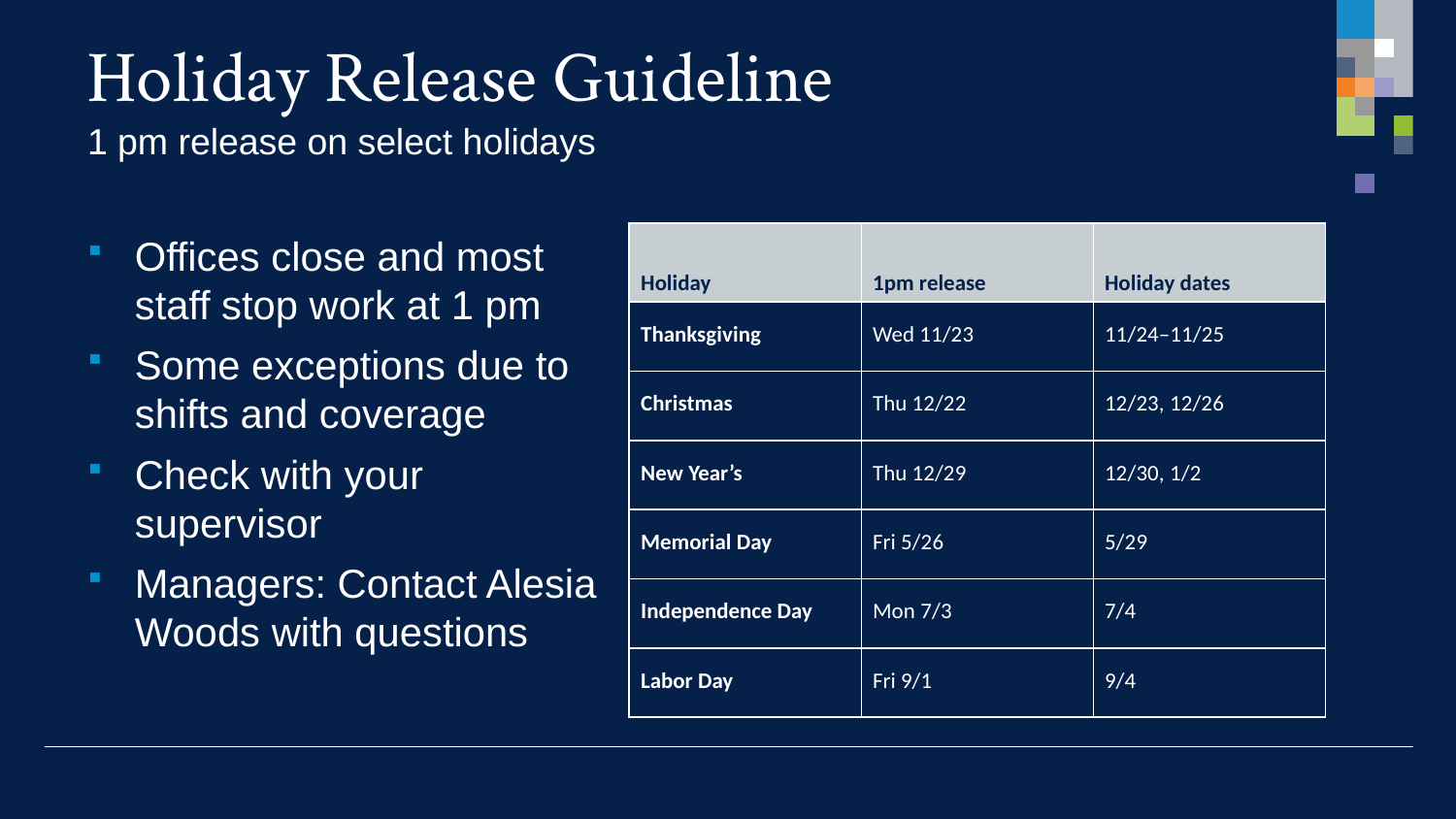

# Holiday Release Guideline
1 pm release on select holidays
Offices close and most staff stop work at 1 pm
Some exceptions due to shifts and coverage
Check with your supervisor
Managers: Contact Alesia Woods with questions

| Holiday | 1pm release | Holiday dates |
| --- | --- | --- |
| Thanksgiving | Wed 11/23 | 11/24–11/25 |
| Christmas | Thu 12/22 | 12/23, 12/26 |
| New Year’s | Thu 12/29 | 12/30, 1/2 |
| Memorial Day | Fri 5/26 | 5/29 |
| Independence Day | Mon 7/3 | 7/4 |
| Labor Day | Fri 9/1 | 9/4 |